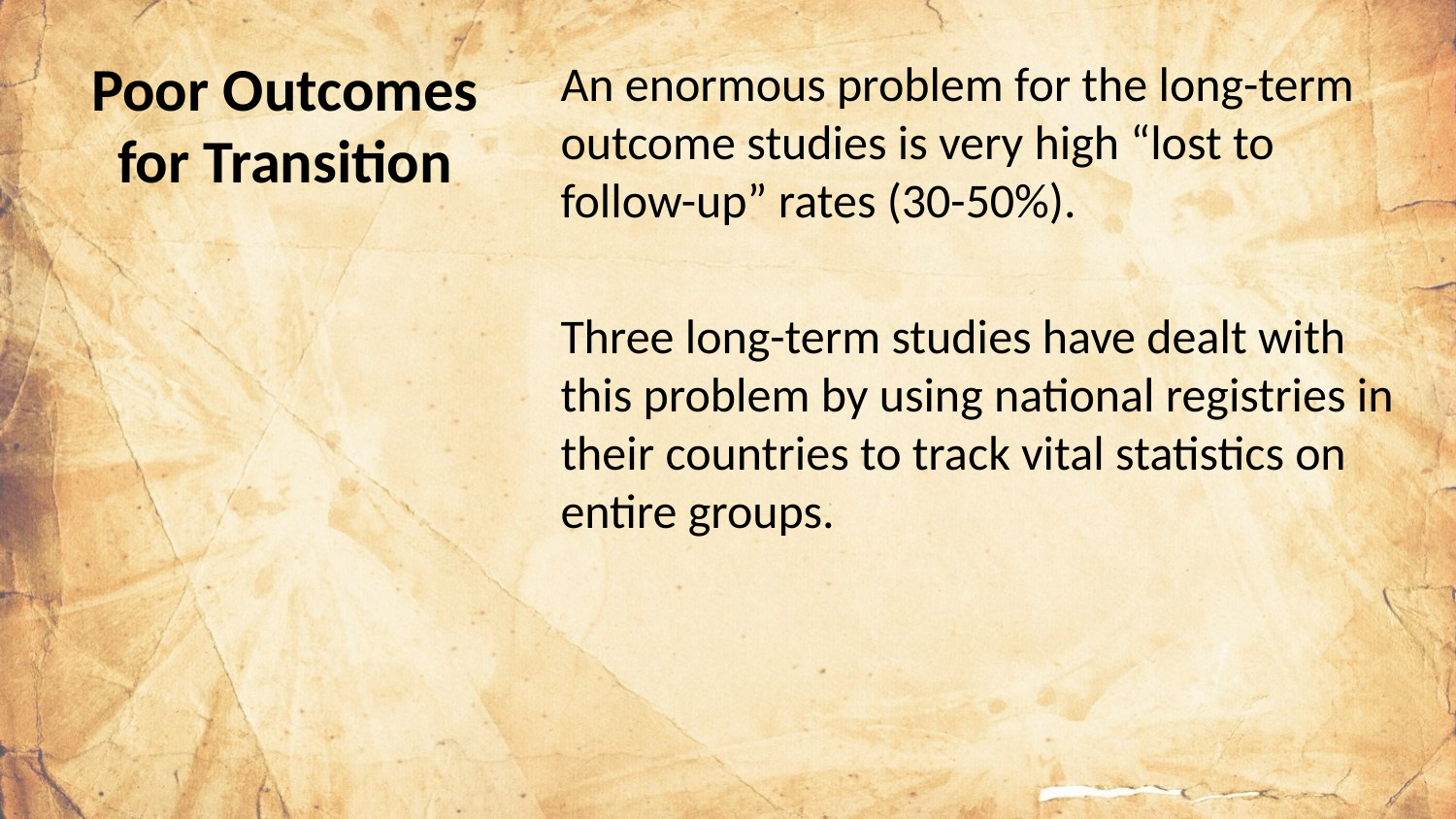

# Poor Outcomes for Transition
An enormous problem for the long-term outcome studies is very high “lost to follow-up” rates (30-50%).

Three long-term studies have dealt with this problem by using national registries in their countries to track vital statistics on entire groups.